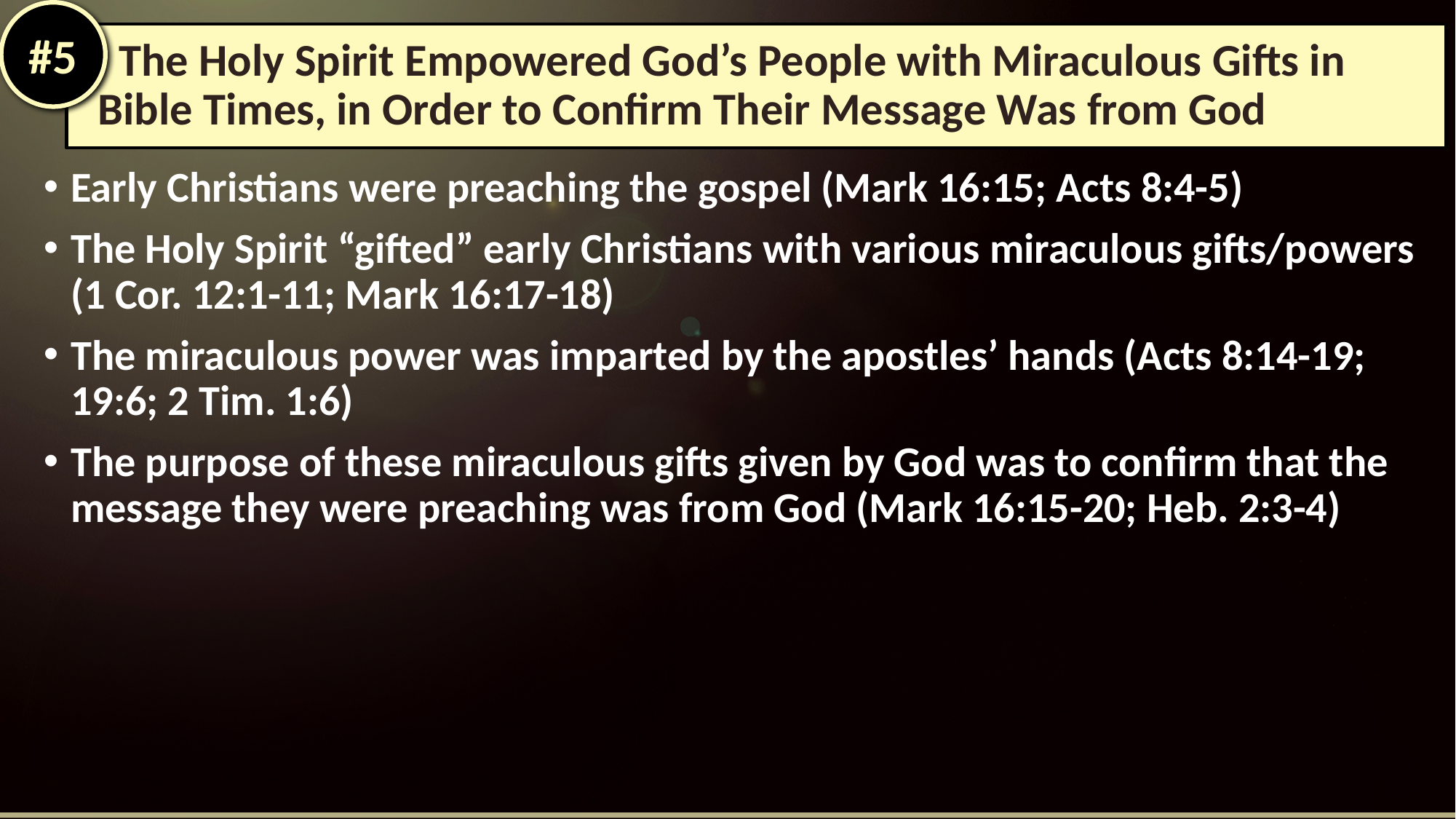

#5
# The Holy Spirit Empowered God’s People with Miraculous Gifts in Bible Times, in Order to Confirm Their Message Was from God
Early Christians were preaching the gospel (Mark 16:15; Acts 8:4-5)
The Holy Spirit “gifted” early Christians with various miraculous gifts/powers (1 Cor. 12:1-11; Mark 16:17-18)
The miraculous power was imparted by the apostles’ hands (Acts 8:14-19; 19:6; 2 Tim. 1:6)
The purpose of these miraculous gifts given by God was to confirm that the message they were preaching was from God (Mark 16:15-20; Heb. 2:3-4)